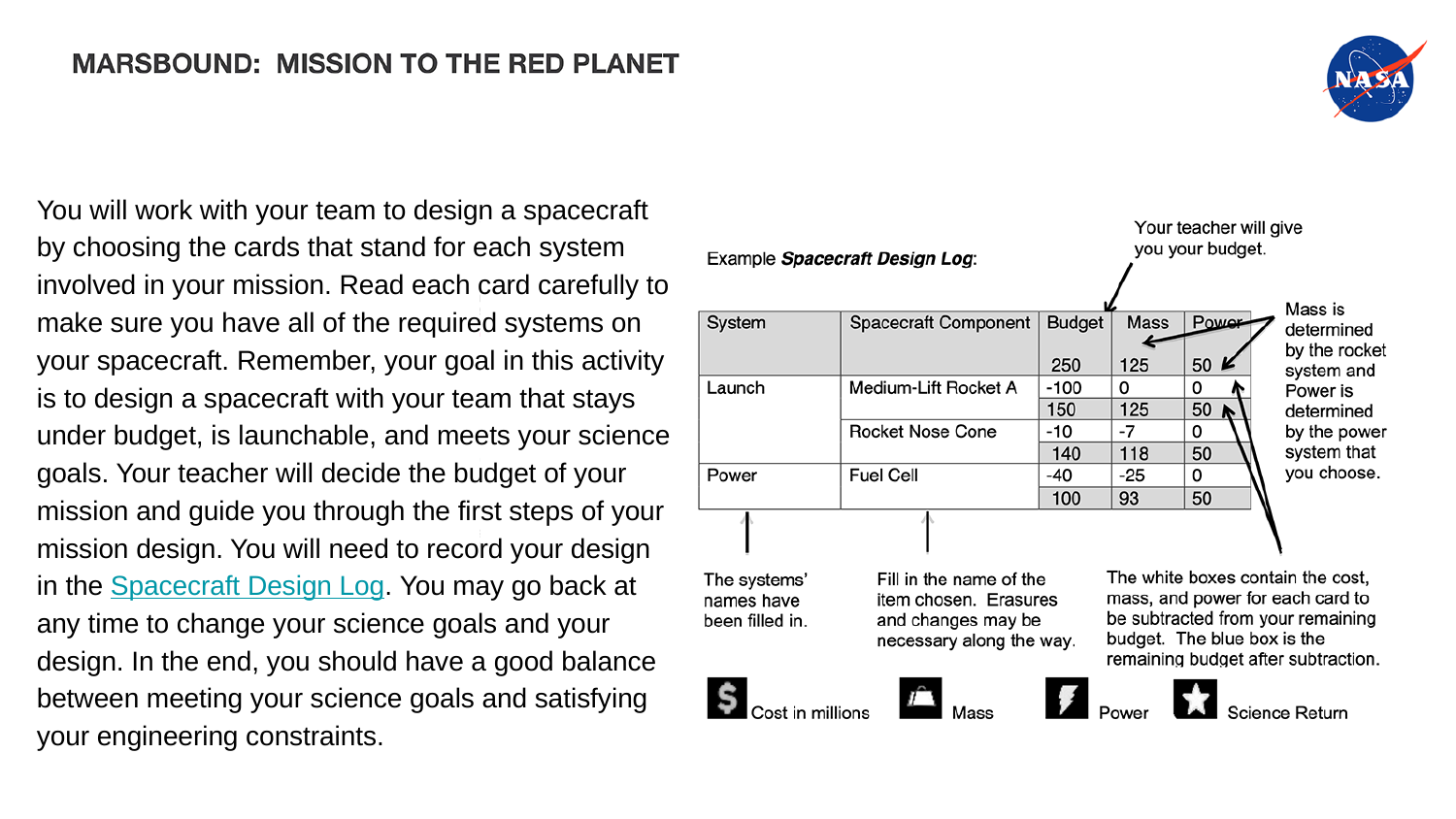

You will work with your team to design a spacecraft by choosing the cards that stand for each system involved in your mission. Read each card carefully to make sure you have all of the required systems on your spacecraft. Remember, your goal in this activity is to design a spacecraft with your team that stays under budget, is launchable, and meets your science goals. Your teacher will decide the budget of your mission and guide you through the first steps of your mission design. You will need to record your design in the Spacecraft Design Log. You may go back at any time to change your science goals and your design. In the end, you should have a good balance between meeting your science goals and satisfying your engineering constraints.